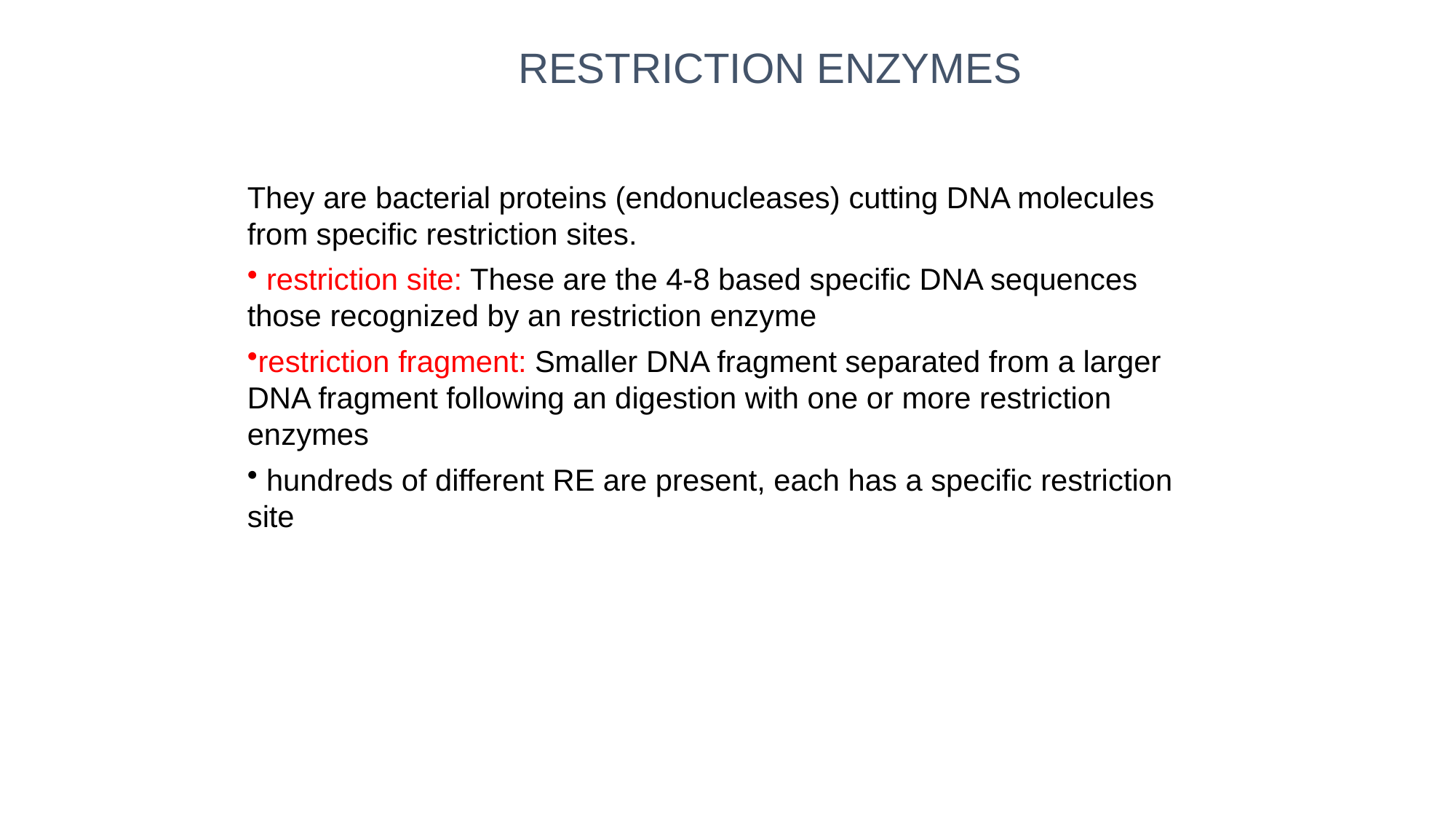

RESTRICTION ENZYMES
They are bacterial proteins (endonucleases) cutting DNA molecules from specific restriction sites.
 restriction site: These are the 4-8 based specific DNA sequences those recognized by an restriction enzyme
restriction fragment: Smaller DNA fragment separated from a larger DNA fragment following an digestion with one or more restriction enzymes
 hundreds of different RE are present, each has a specific restriction site